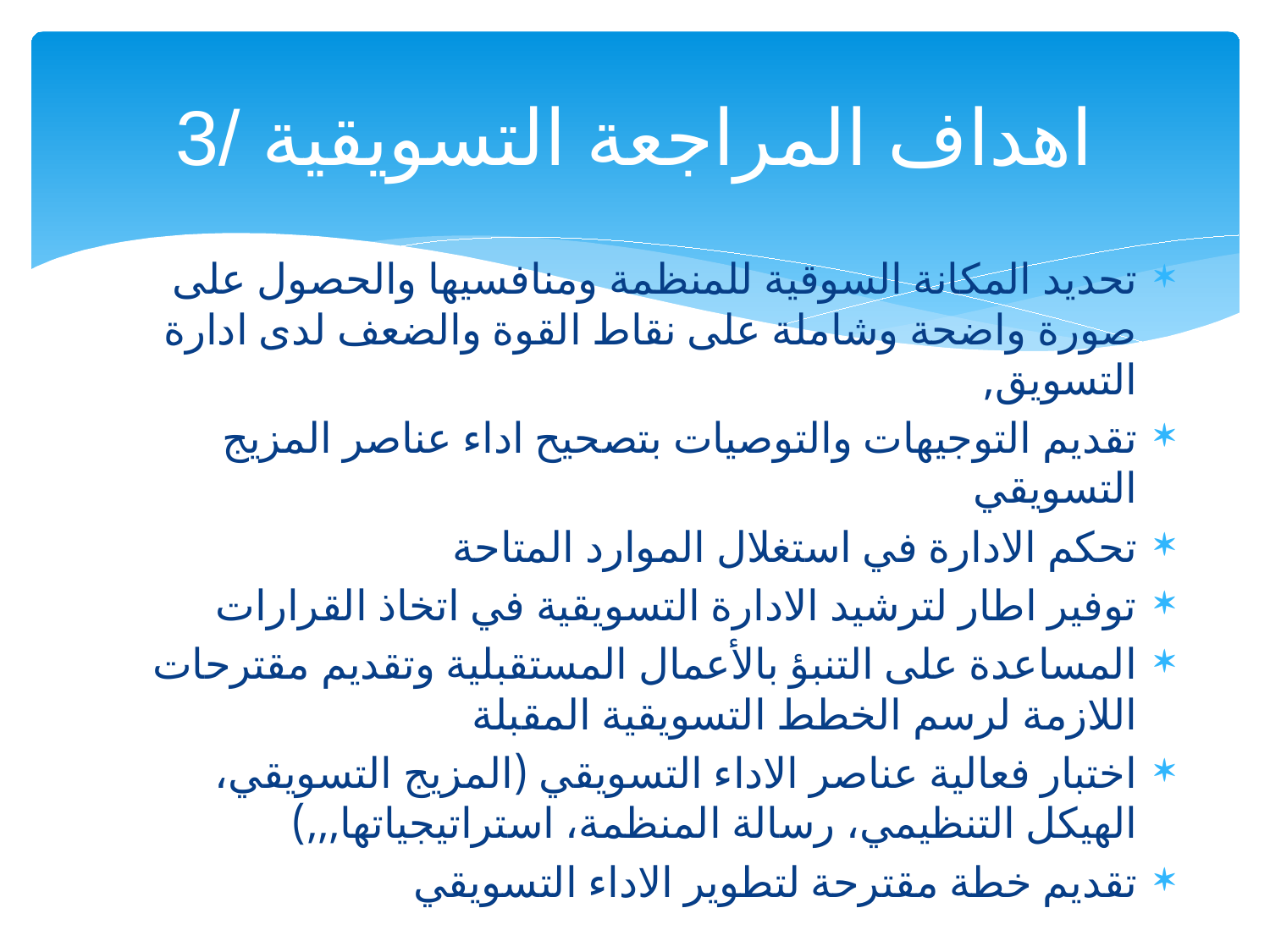

# 3/ اهداف المراجعة التسويقية
تحديد المكانة السوقية للمنظمة ومنافسيها والحصول على صورة واضحة وشاملة على نقاط القوة والضعف لدى ادارة التسويق,
تقديم التوجيهات والتوصيات بتصحيح اداء عناصر المزيج التسويقي
تحكم الادارة في استغلال الموارد المتاحة
توفير اطار لترشيد الادارة التسويقية في اتخاذ القرارات
المساعدة على التنبؤ بالأعمال المستقبلية وتقديم مقترحات اللازمة لرسم الخطط التسويقية المقبلة
اختبار فعالية عناصر الاداء التسويقي (المزيج التسويقي، الهيكل التنظيمي، رسالة المنظمة، استراتيجياتها,,,)
تقديم خطة مقترحة لتطوير الاداء التسويقي